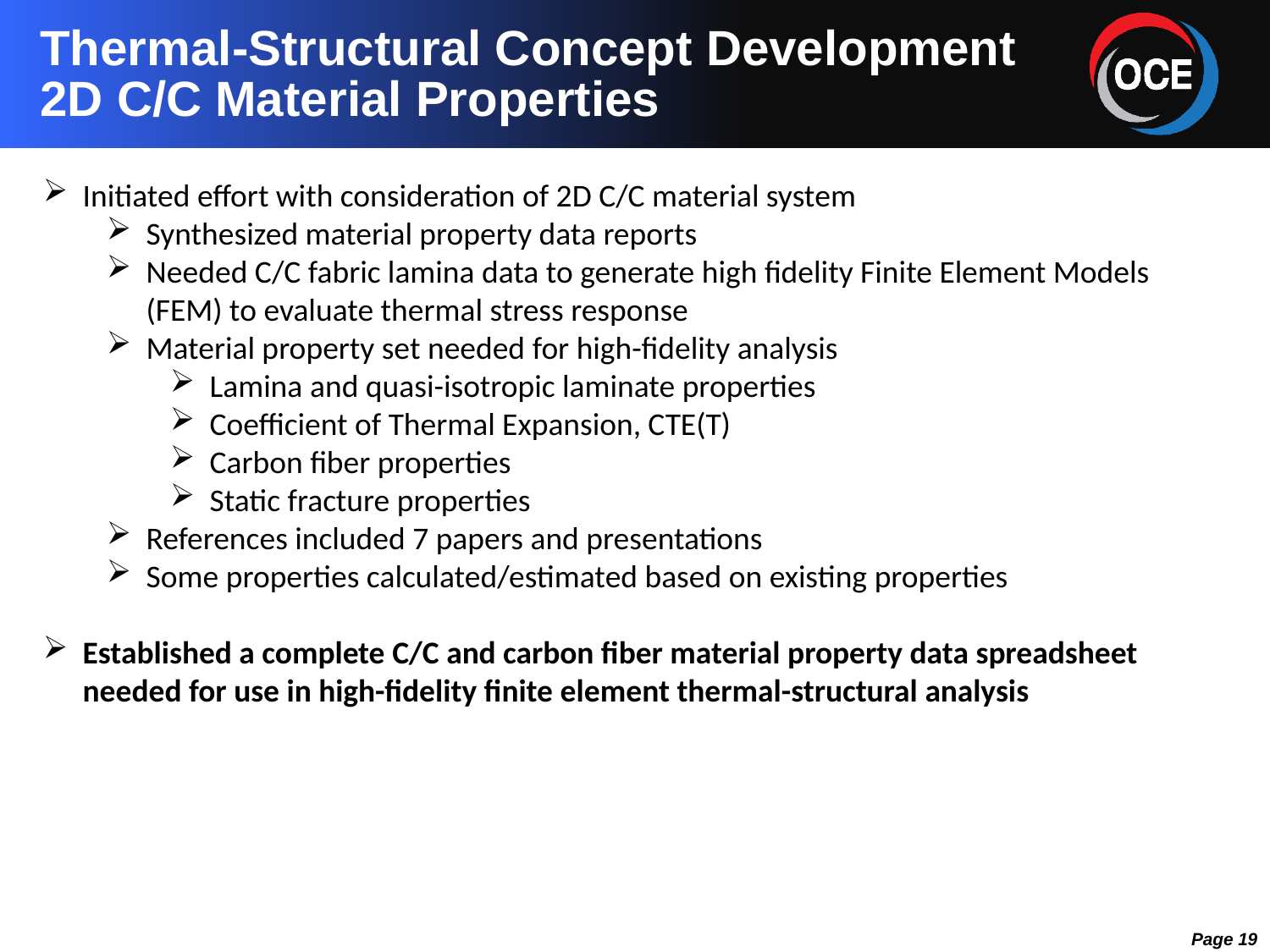

# Thermal-Structural Concept Development 2D C/C Material Properties
Initiated effort with consideration of 2D C/C material system
Synthesized material property data reports
Needed C/C fabric lamina data to generate high fidelity Finite Element Models (FEM) to evaluate thermal stress response
Material property set needed for high-fidelity analysis
Lamina and quasi-isotropic laminate properties
Coefficient of Thermal Expansion, CTE(T)
Carbon fiber properties
Static fracture properties
References included 7 papers and presentations
Some properties calculated/estimated based on existing properties

Established a complete C/C and carbon fiber material property data spreadsheet needed for use in high-fidelity finite element thermal-structural analysis